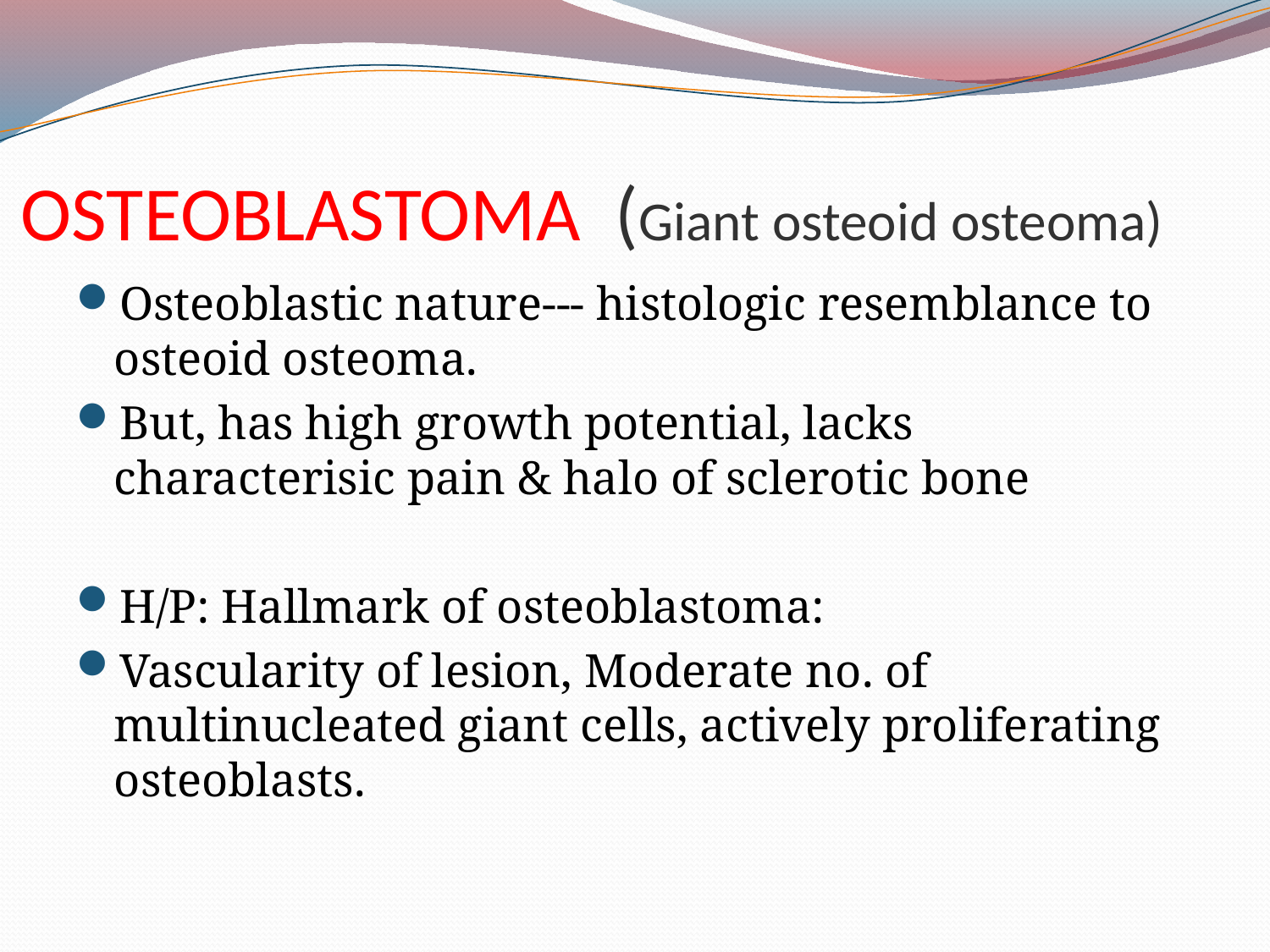

# OSTEOBLASTOMA  (Giant osteoid osteoma)
Osteoblastic nature--- histologic resemblance to osteoid osteoma.
But, has high growth potential, lacks characterisic pain & halo of sclerotic bone

H/P: Hallmark of osteoblastoma:
Vascularity of lesion, Moderate no. of multinucleated giant cells, actively proliferating osteoblasts.